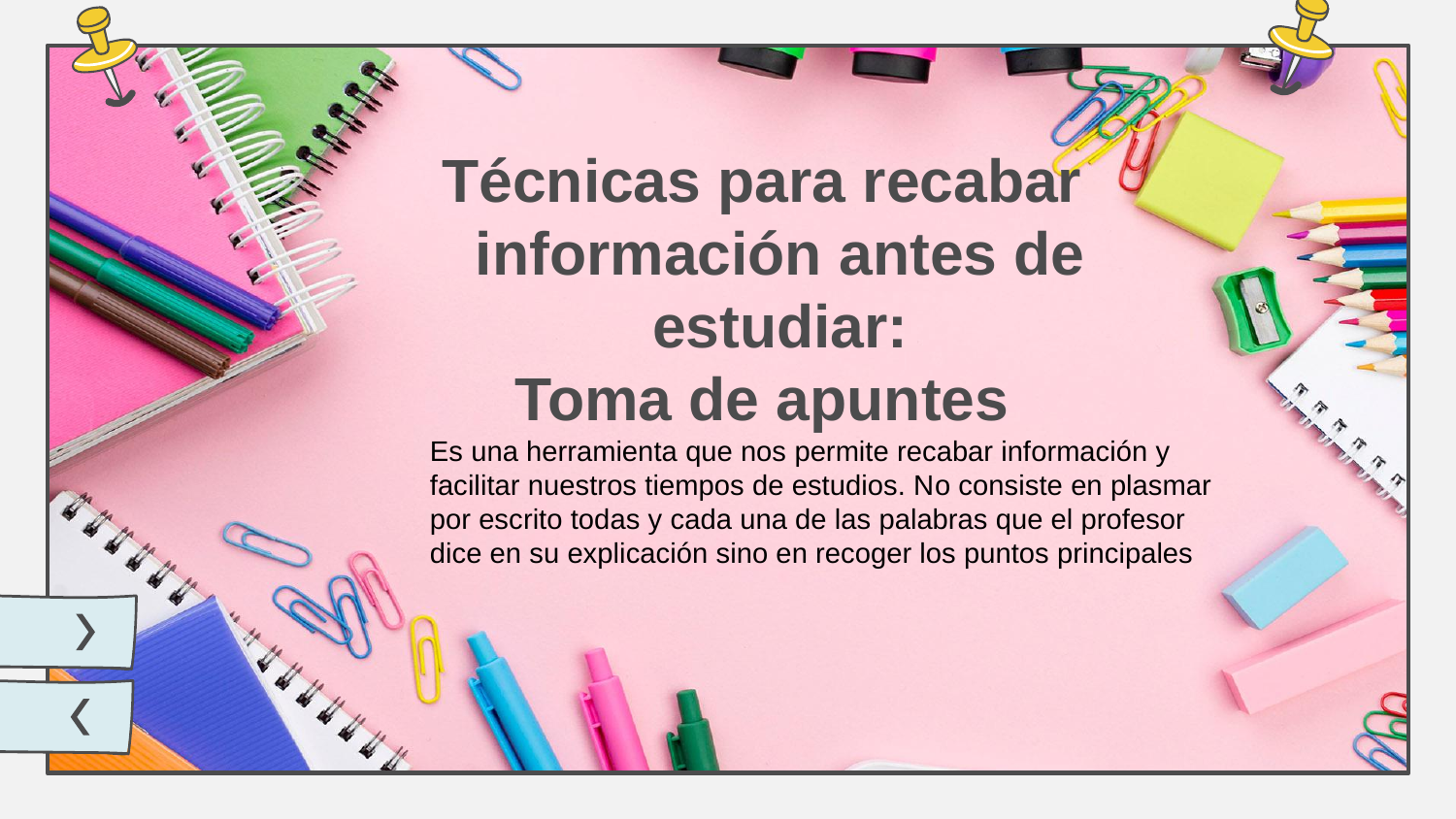

Técnicas para recabar información antes de estudiar:
Toma de apuntes

Es una herramienta que nos permite recabar información y facilitar nuestros tiempos de estudios. No consiste en plasmar por escrito todas y cada una de las palabras que el profesor dice en su explicación sino en recoger los puntos principales